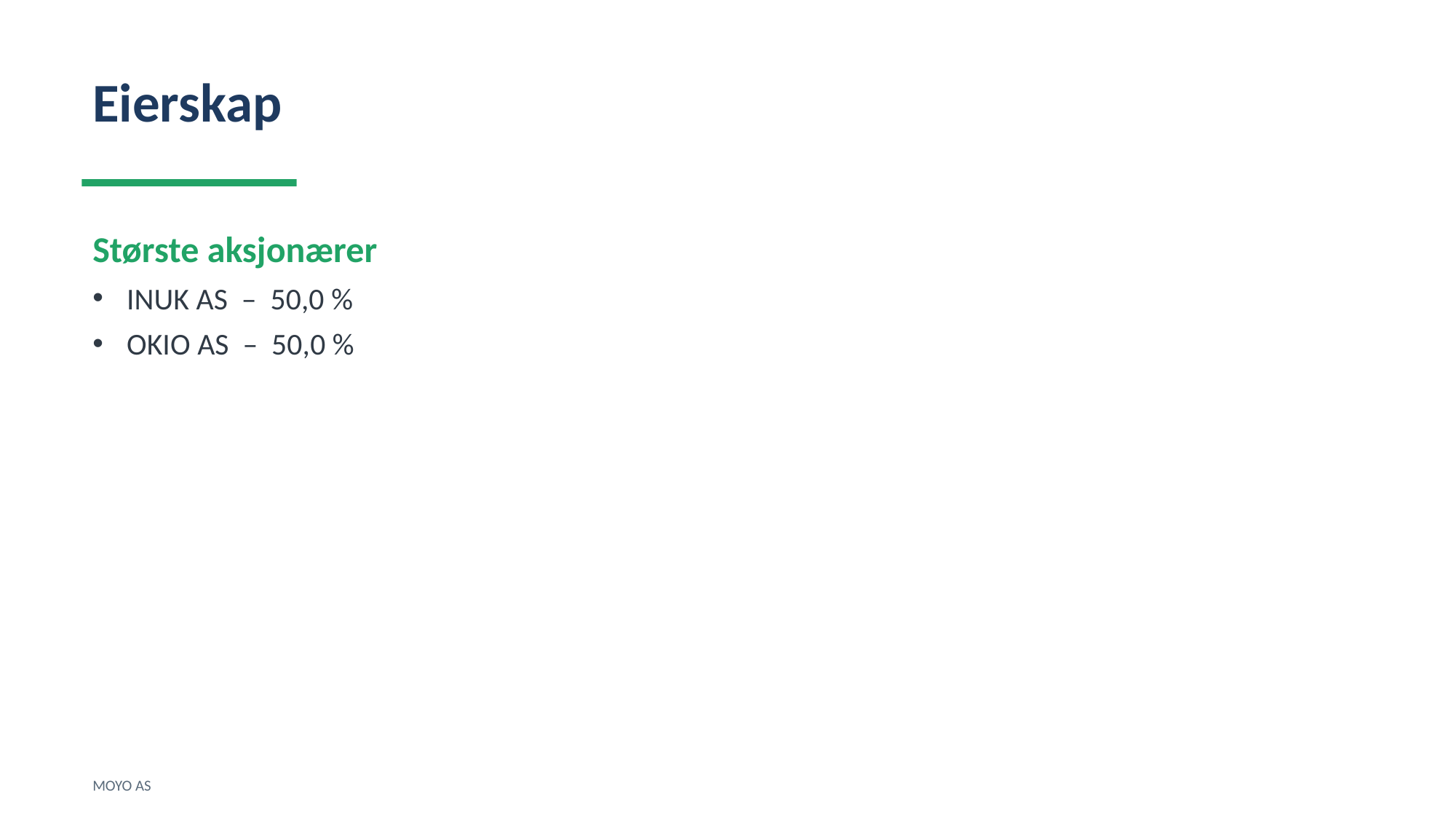

Eierskap

Største aksjonærer
INUK AS  –  50,0 %
OKIO AS  –  50,0 %
MOYO AS